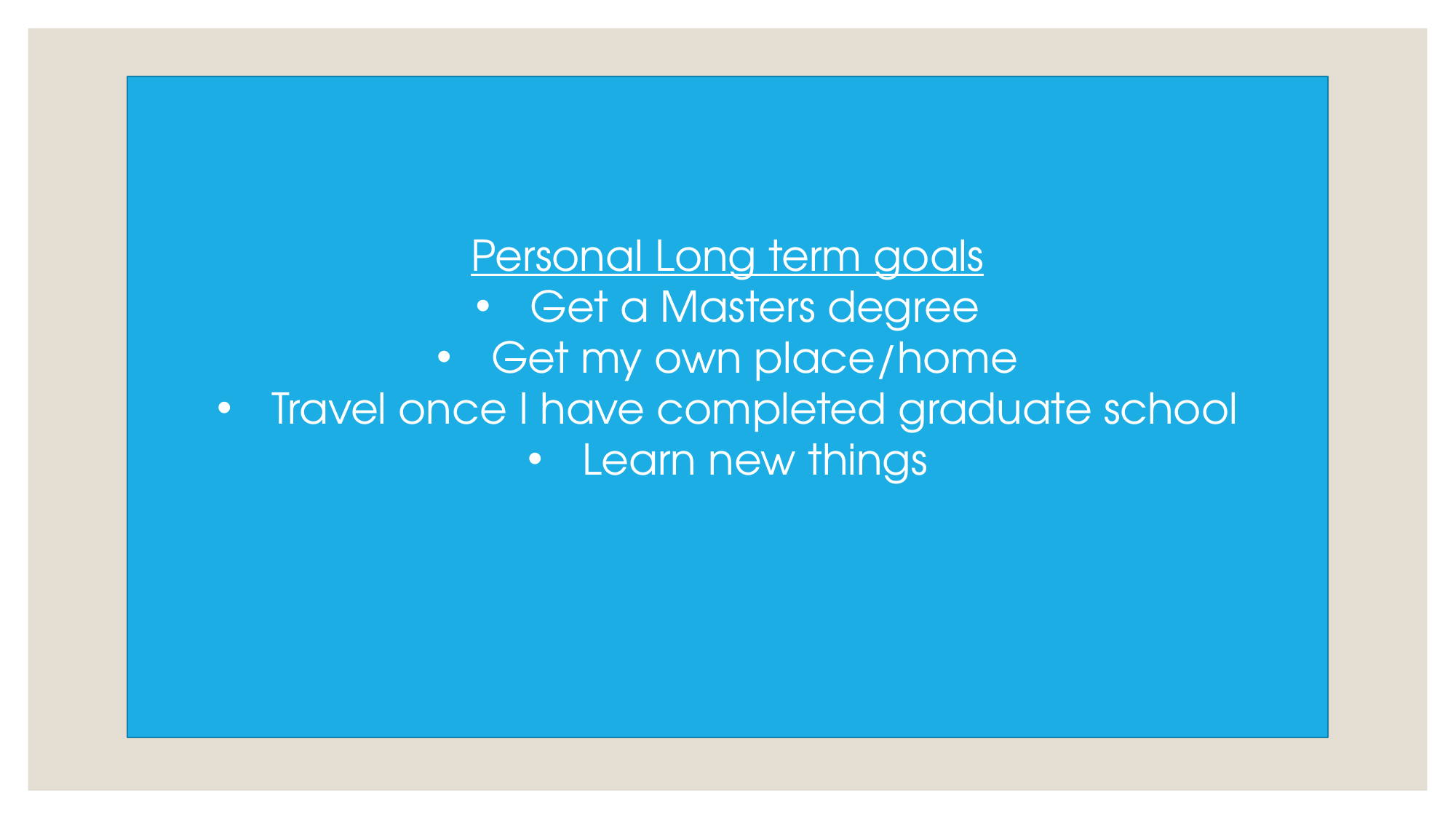

#
Personal Long term goals
Get a Masters degree
Get my own place/home
Travel once I have completed graduate school
Learn new things